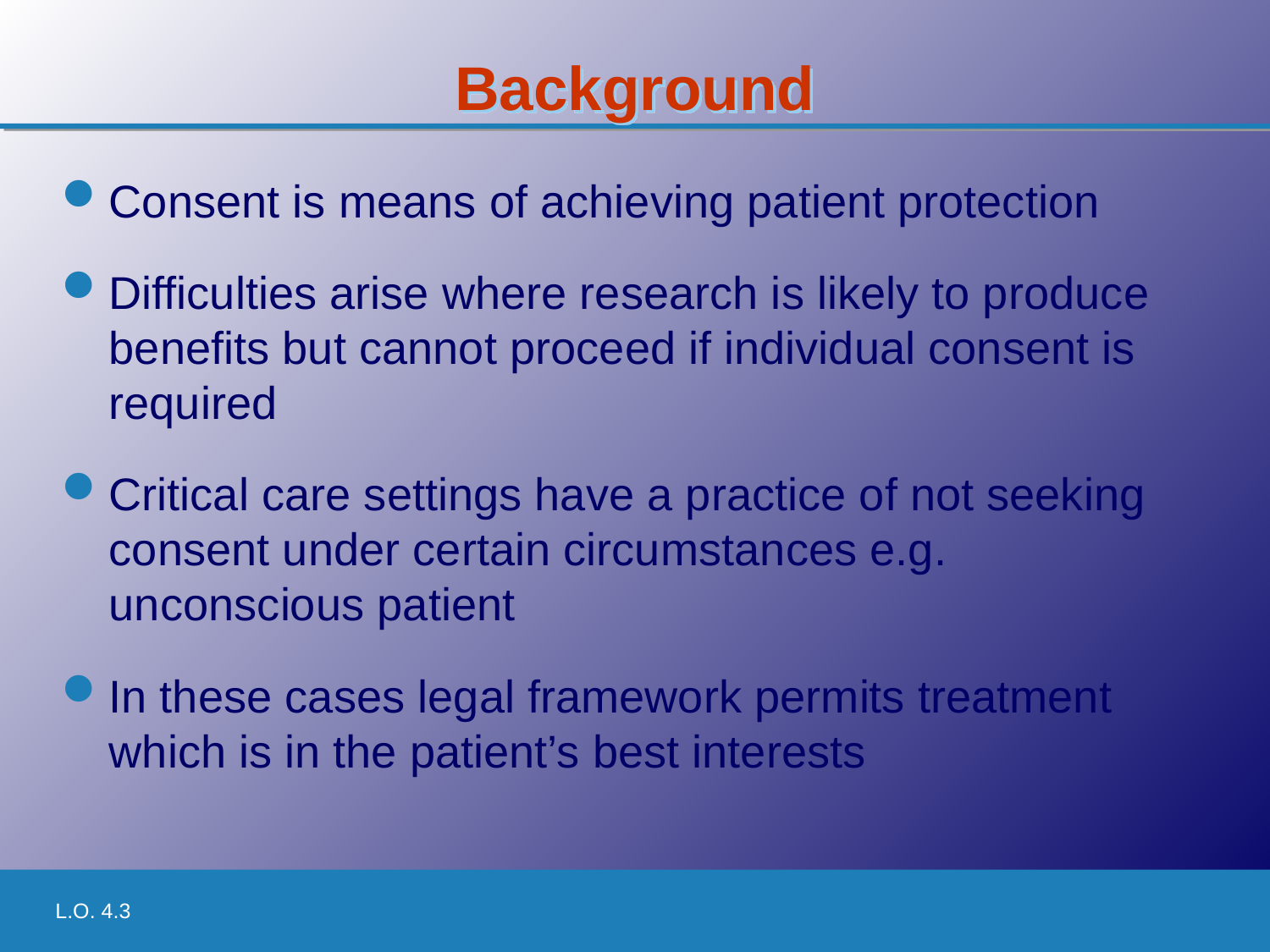

# Background
Consent is means of achieving patient protection
Difficulties arise where research is likely to produce benefits but cannot proceed if individual consent is required
Critical care settings have a practice of not seeking consent under certain circumstances e.g. unconscious patient
In these cases legal framework permits treatment which is in the patient’s best interests